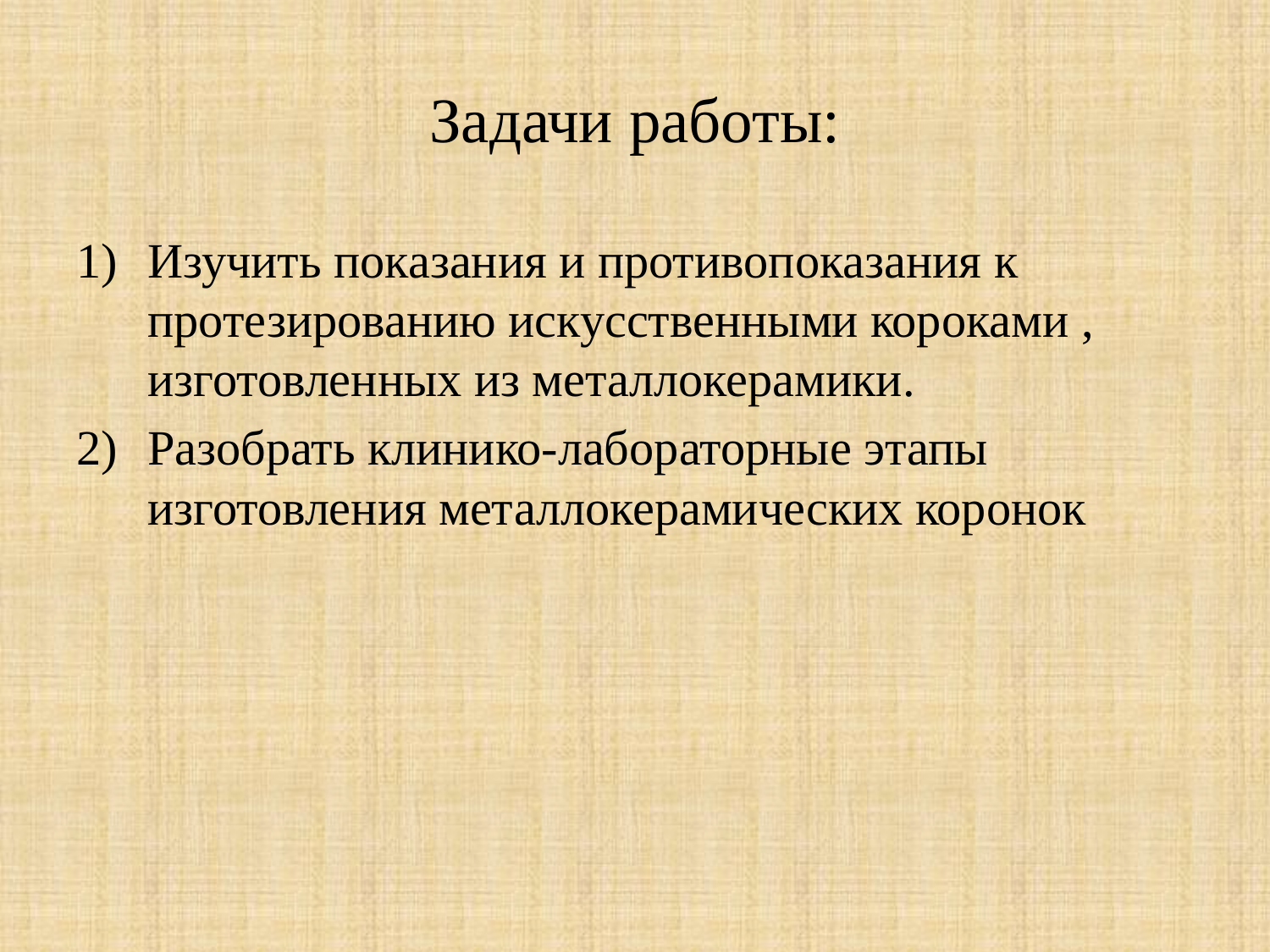

# Задачи работы:
Изучить показания и противопоказания к протезированию искусственными короками , изготовленных из металлокерамики.
Разобрать клинико-лабораторные этапы изготовления металлокерамических коронок